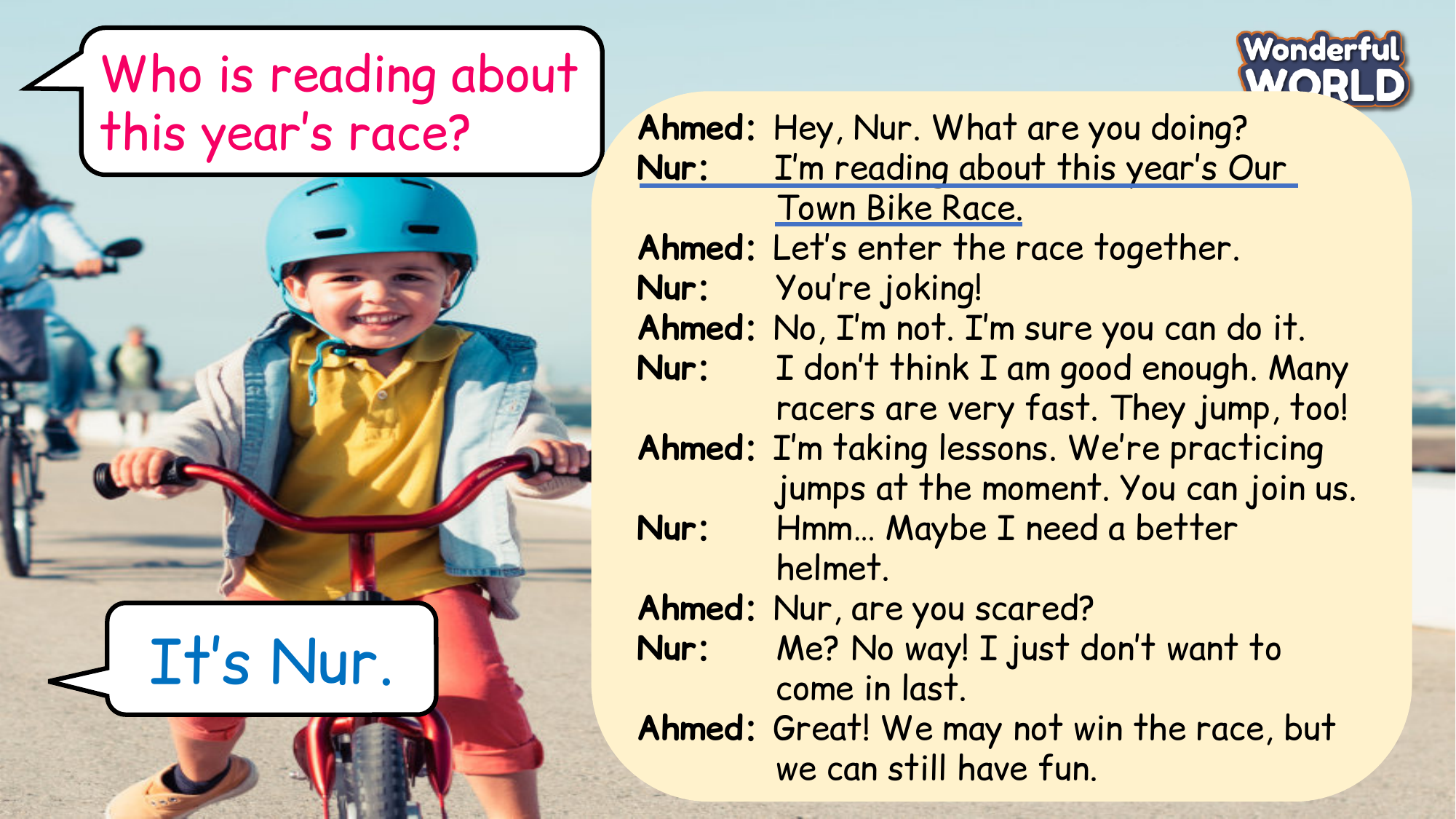

Who is reading about this year’s race?
Ahmed: Hey, Nur. What are you doing?
Nur:	  I’m reading about this year’s Our  	   Town Bike Race.
Ahmed: Let’s enter the race together.
Nur: 	   You’re joking!
Ahmed: No, I’m not. I’m sure you can do it.
Nur: 	   I don’t think I am good enough. Many 	   racers are very fast. They jump, too!
Ahmed: I’m taking lessons. We’re practicing 	   jumps at the moment. You can join us.
Nur: 	   Hmm… Maybe I need a better 	  	   helmet.
Ahmed: Nur, are you scared?
Nur: 	   Me? No way! I just don’t want to 	   come in last.
Ahmed: Great! We may not win the race, but 	   we can still have fun.
It’s Nur.